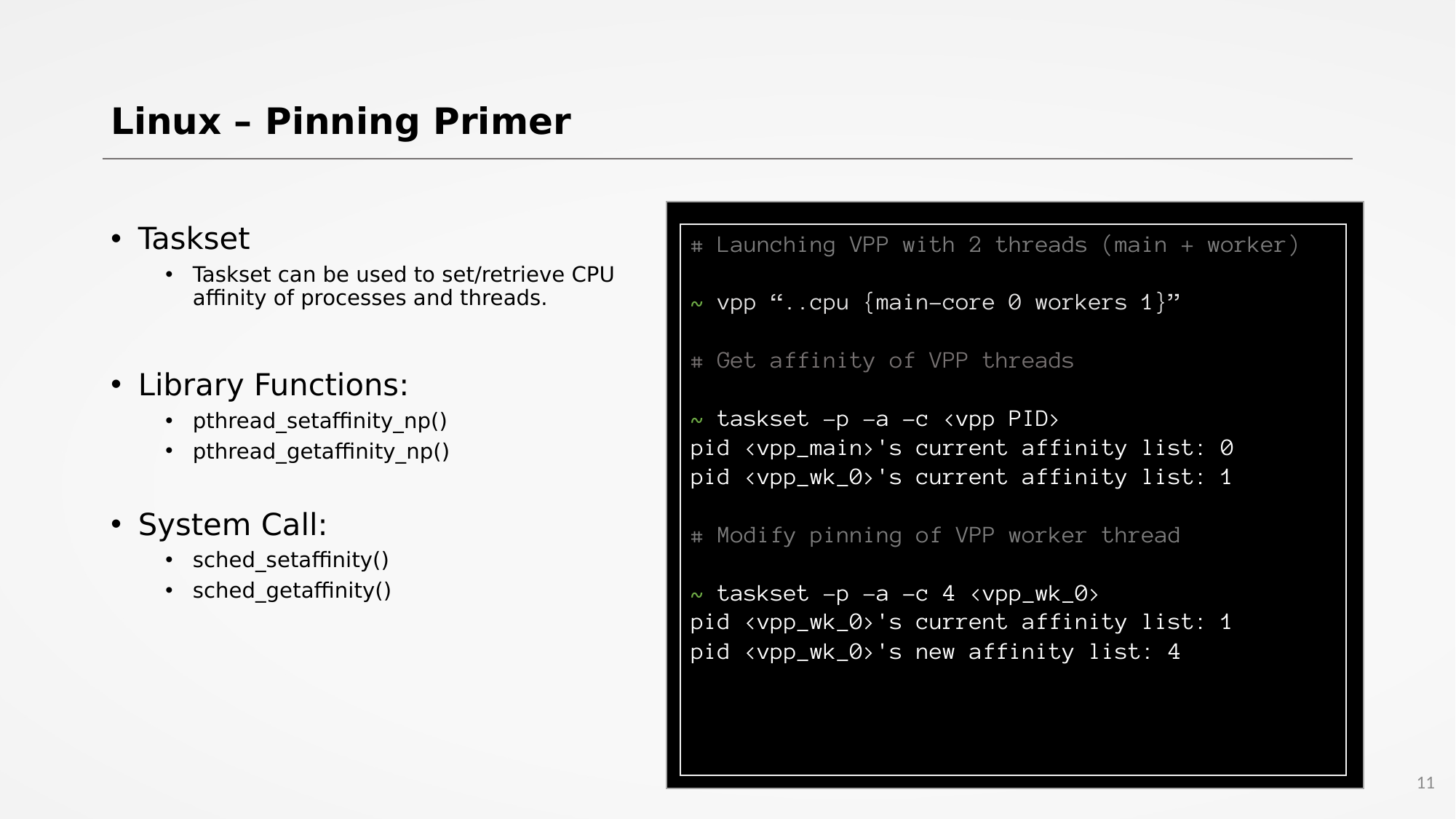

# Linux – Pinning Primer

Taskset
Taskset can be used to set/retrieve CPU affinity of processes and threads.

Library Functions:
pthread_setaffinity_np()
pthread_getaffinity_np()

System Call:
sched_setaffinity()
sched_getaffinity()
# Launching VPP with 2 threads (main + worker)

~ vpp “..cpu {main-core 0 workers 1}”

# Get affinity of VPP threads

~ taskset –p –a -c <vpp PID>
pid <vpp_main>'s current affinity list: 0
pid <vpp_wk_0>'s current affinity list: 1

# Modify pinning of VPP worker thread

~ taskset –p –a -c 4 <vpp_wk_0>
pid <vpp_wk_0>'s current affinity list: 1
pid <vpp_wk_0>'s new affinity list: 4

11